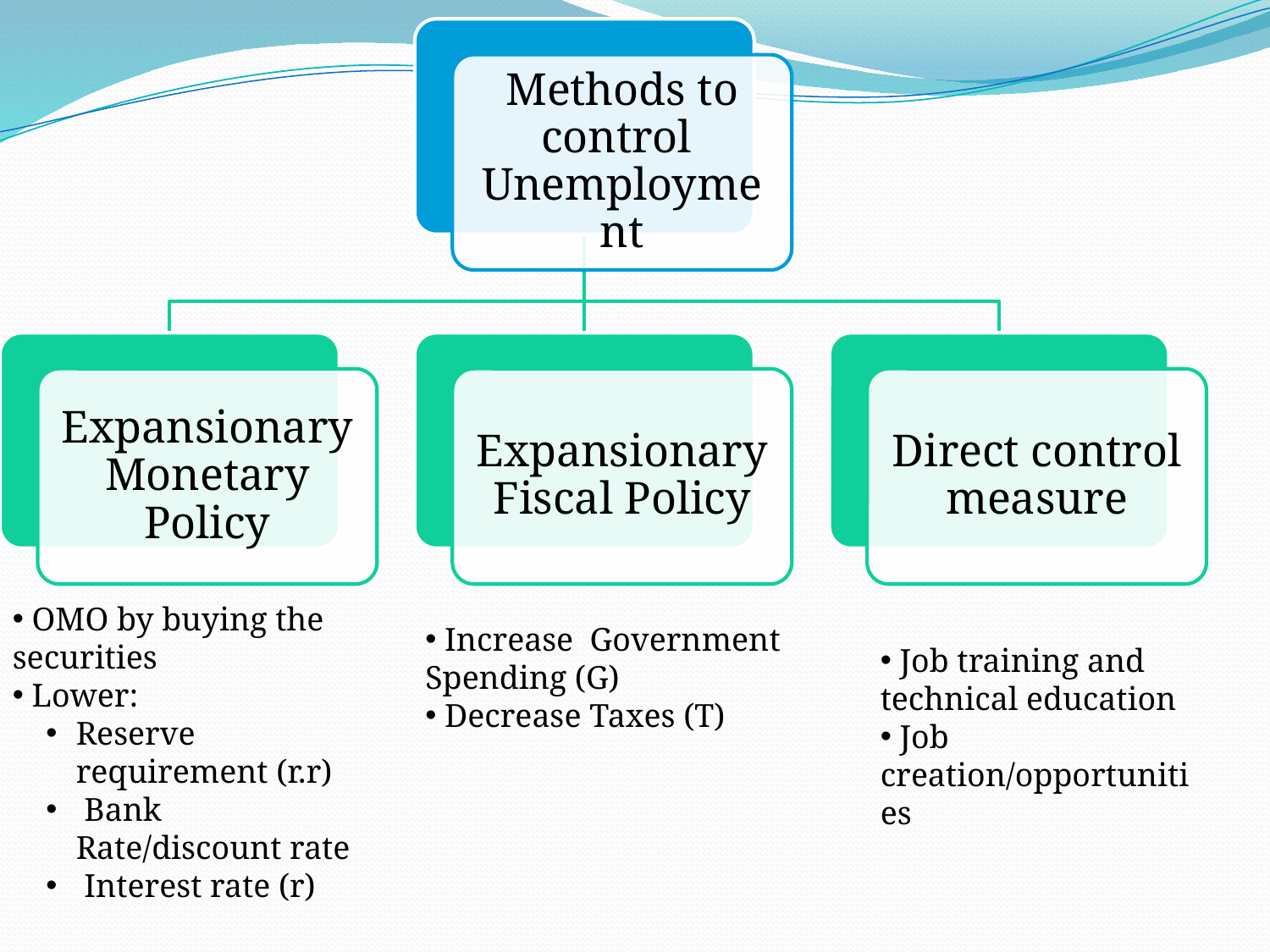

Methods to control  Unemployment
Expansionary Monetary Policy
Expansionary Fiscal Policy
Direct control measure
 OMO by buying the securities
 Lower:
Reserve requirement (r.r)
 Bank Rate/discount rate
 Interest rate (r)

 Increase  Government Spending (G)
 Decrease Taxes (T)
 Job training and technical education
 Job creation/opportunities